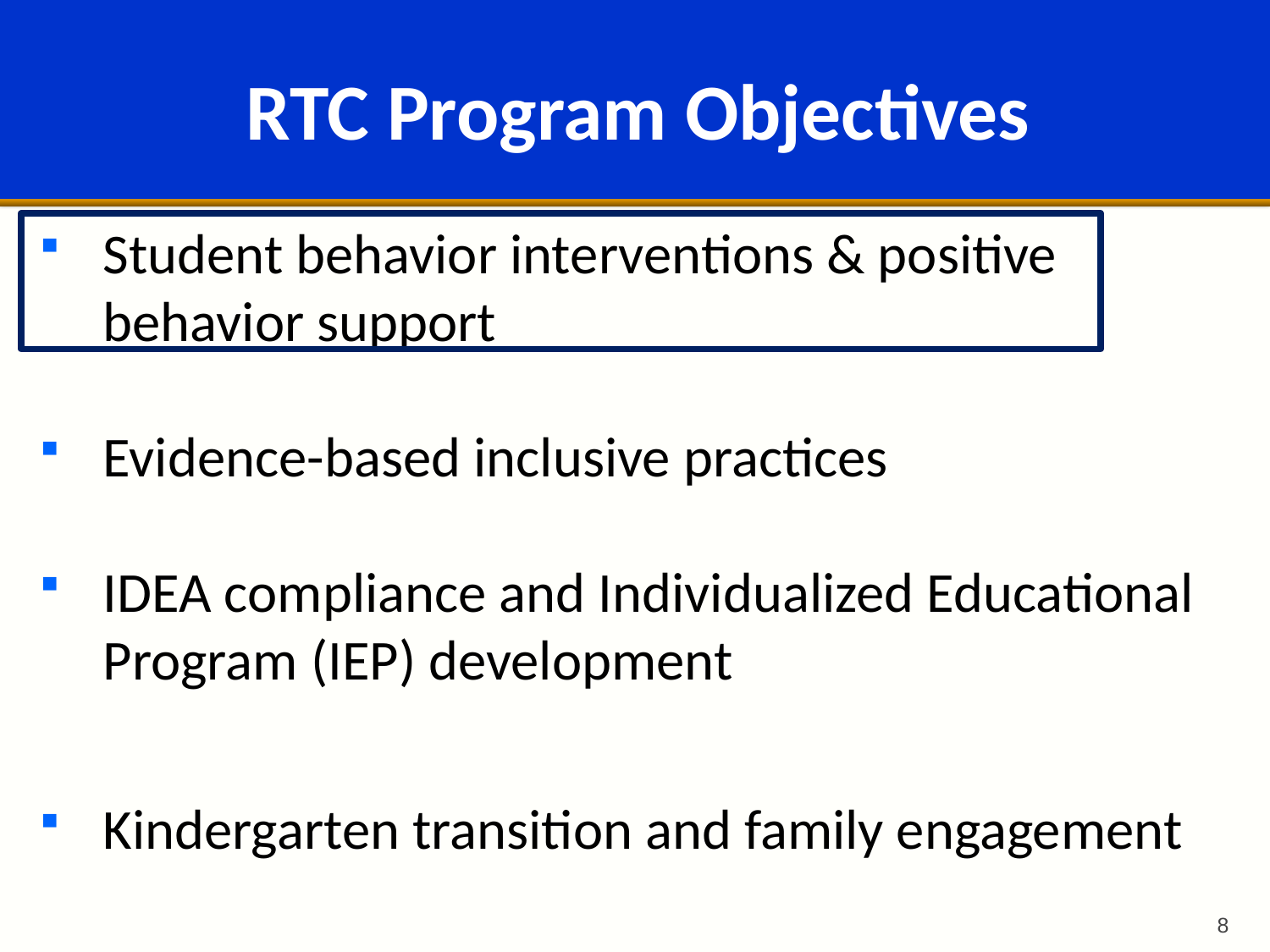

# RTC Program Objectives
Student behavior interventions & positive behavior support

Evidence-based inclusive practices

IDEA compliance and Individualized Educational Program (IEP) development

Kindergarten transition and family engagement

8